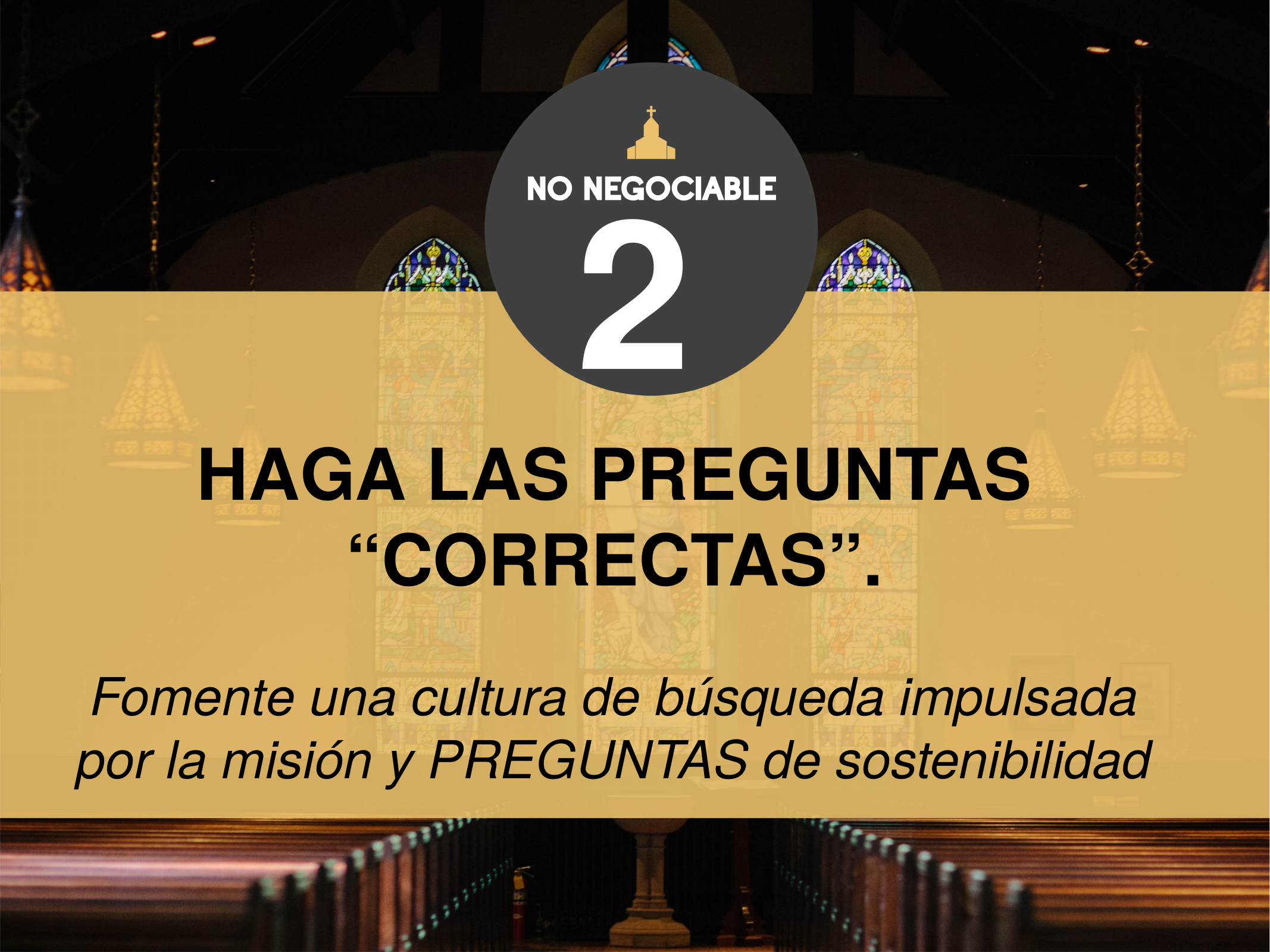

2

HAGA LAS PREGUNTAS “CORRECTAS”.

Fomente una cultura de búsqueda impulsada por la misión y PREGUNTAS de sostenibilidad